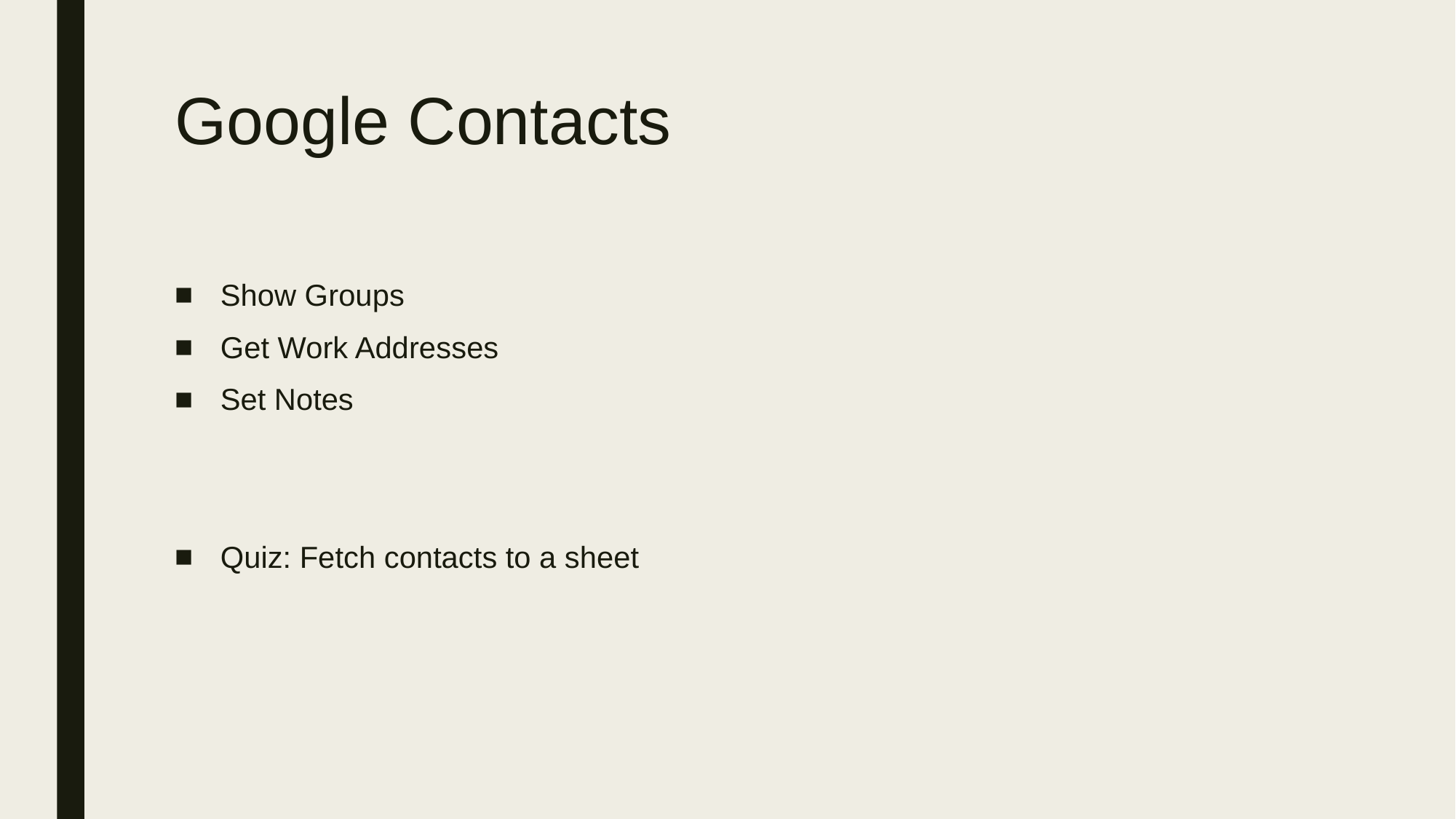

# Google Contacts
Show Groups
Get Work Addresses
Set Notes

Quiz: Fetch contacts to a sheet